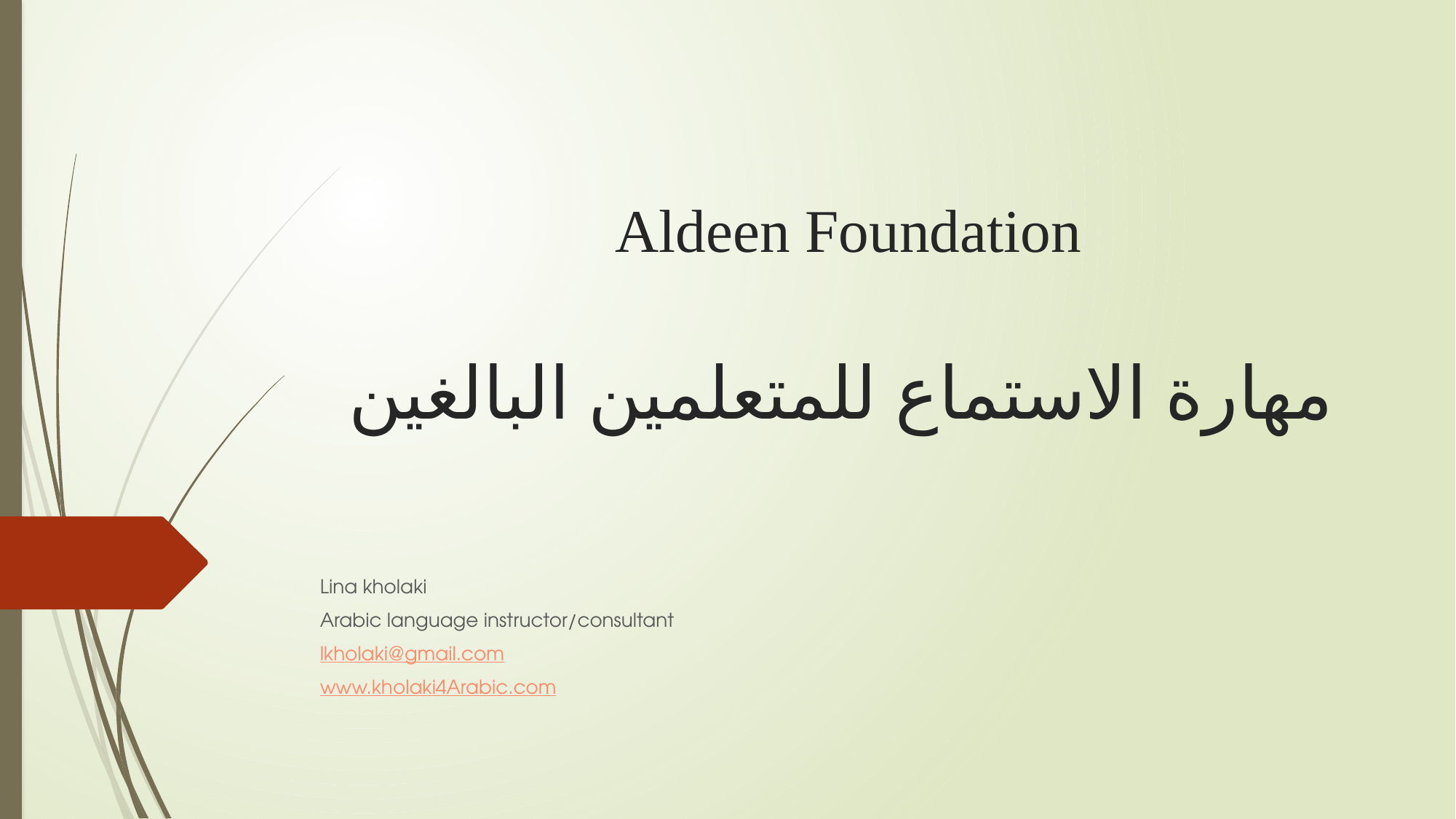

# Aldeen Foundation مهارة الاستماع للمتعلمين البالغين
Lina kholaki
Arabic language instructor/consultant
lkholaki@gmail.com
www.kholaki4Arabic.com